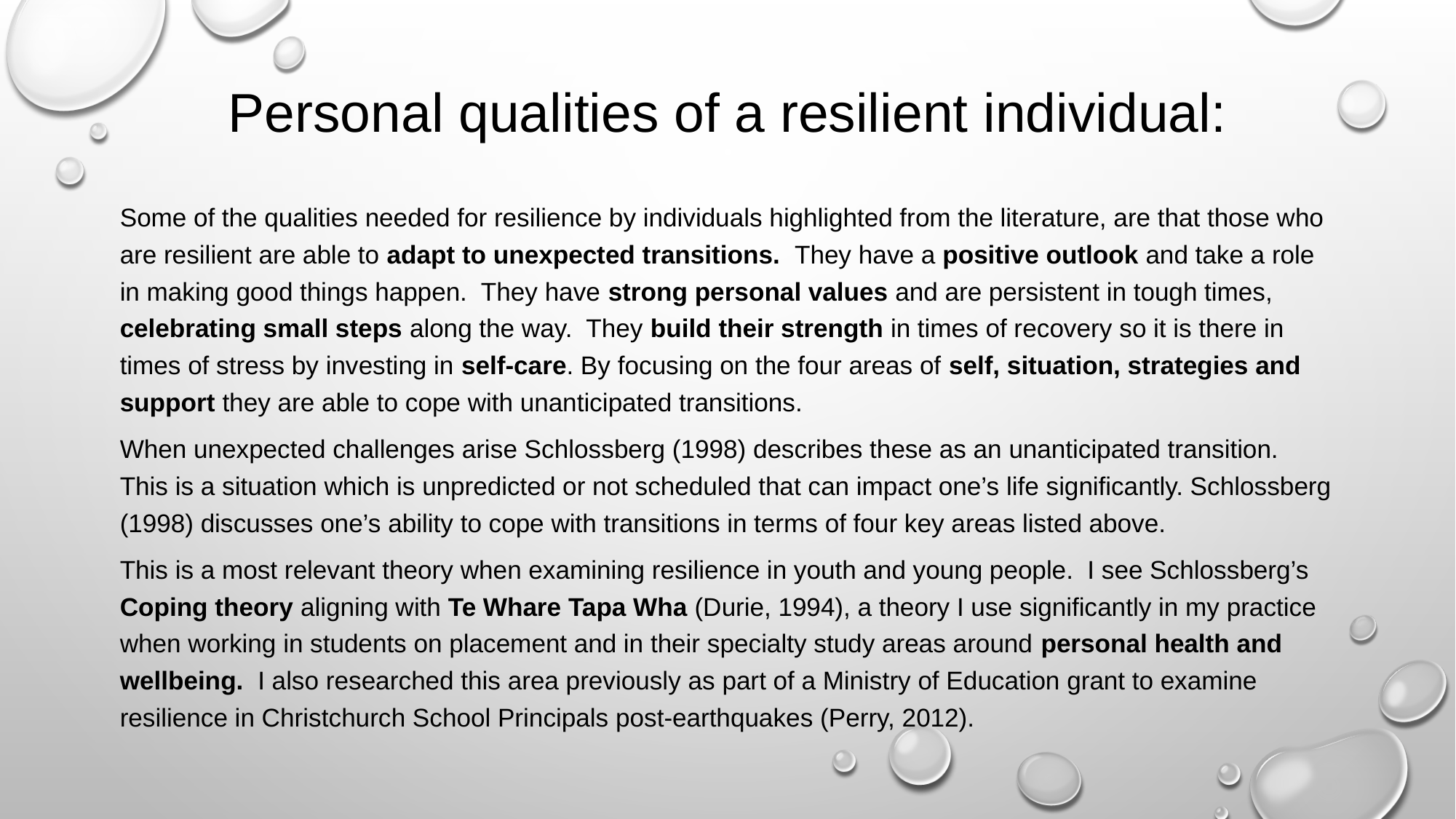

# Personal qualities of a resilient individual:
Some of the qualities needed for resilience by individuals highlighted from the literature, are that those who are resilient are able to adapt to unexpected transitions.  They have a positive outlook and take a role in making good things happen.  They have strong personal values and are persistent in tough times, celebrating small steps along the way.  They build their strength in times of recovery so it is there in times of stress by investing in self-care. By focusing on the four areas of self, situation, strategies and support they are able to cope with unanticipated transitions.
When unexpected challenges arise Schlossberg (1998) describes these as an unanticipated transition.  This is a situation which is unpredicted or not scheduled that can impact one’s life significantly. Schlossberg (1998) discusses one’s ability to cope with transitions in terms of four key areas listed above.
This is a most relevant theory when examining resilience in youth and young people.  I see Schlossberg’s Coping theory aligning with Te Whare Tapa Wha (Durie, 1994), a theory I use significantly in my practice when working in students on placement and in their specialty study areas around personal health and wellbeing.  I also researched this area previously as part of a Ministry of Education grant to examine resilience in Christchurch School Principals post-earthquakes (Perry, 2012).